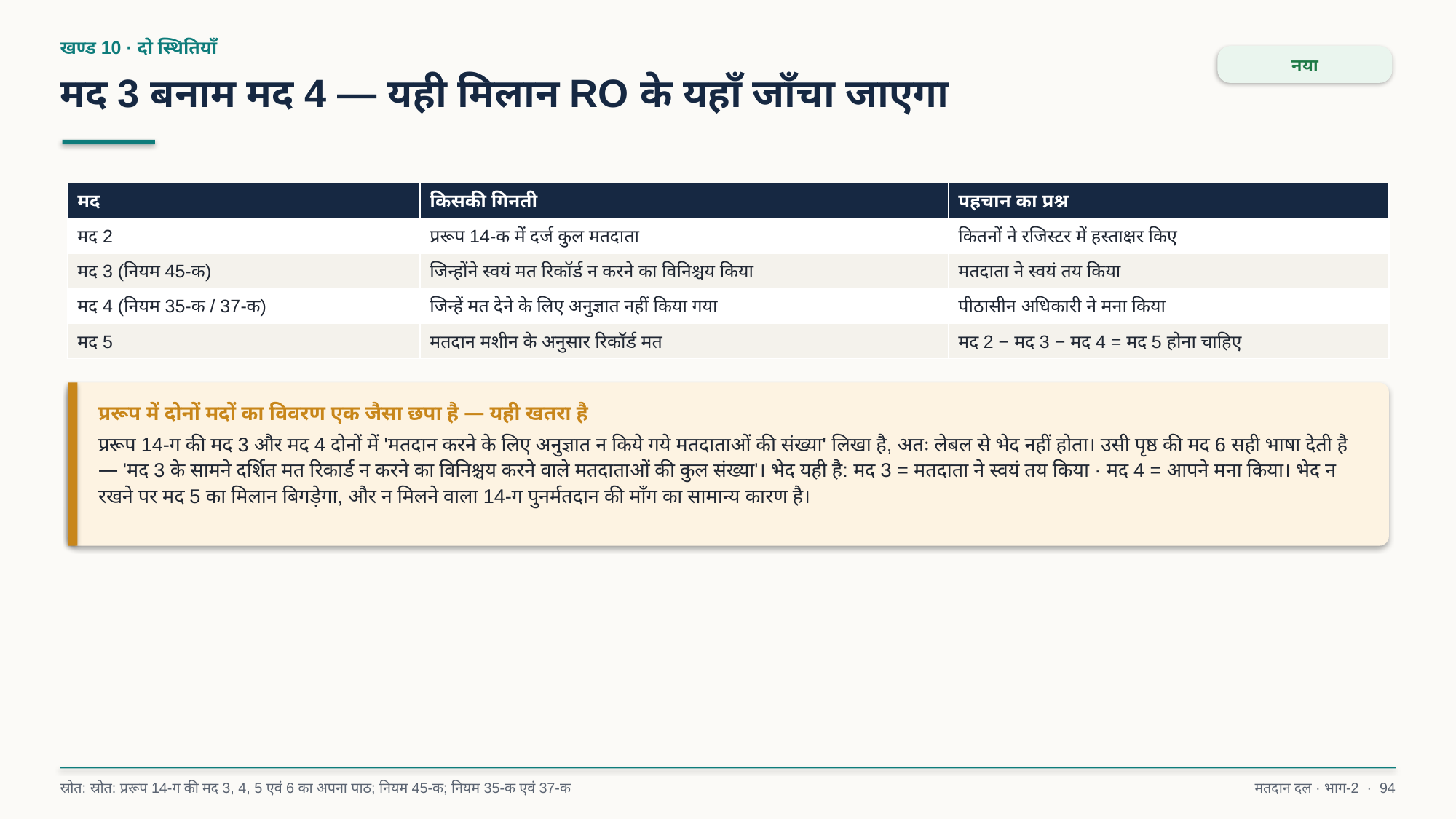

खण्ड 10 · दो स्थितियाँ
नया
मद 3 बनाम मद 4 — यही मिलान RO के यहाँ जाँचा जाएगा

| मद | किसकी गिनती | पहचान का प्रश्न |
| --- | --- | --- |
| मद 2 | प्ररूप 14-क में दर्ज कुल मतदाता | कितनों ने रजिस्टर में हस्ताक्षर किए |
| मद 3 (नियम 45-क) | जिन्होंने स्वयं मत रिकॉर्ड न करने का विनिश्चय किया | मतदाता ने स्वयं तय किया |
| मद 4 (नियम 35-क / 37-क) | जिन्हें मत देने के लिए अनुज्ञात नहीं किया गया | पीठासीन अधिकारी ने मना किया |
| मद 5 | मतदान मशीन के अनुसार रिकॉर्ड मत | मद 2 − मद 3 − मद 4 = मद 5 होना चाहिए |

प्ररूप में दोनों मदों का विवरण एक जैसा छपा है — यही खतरा है
प्ररूप 14-ग की मद 3 और मद 4 दोनों में 'मतदान करने के लिए अनुज्ञात न किये गये मतदाताओं की संख्या' लिखा है, अतः लेबल से भेद नहीं होता। उसी पृष्ठ की मद 6 सही भाषा देती है — 'मद 3 के सामने दर्शित मत रिकार्ड न करने का विनिश्चय करने वाले मतदाताओं की कुल संख्या'। भेद यही है: मद 3 = मतदाता ने स्वयं तय किया · मद 4 = आपने मना किया। भेद न रखने पर मद 5 का मिलान बिगड़ेगा, और न मिलने वाला 14-ग पुनर्मतदान की माँग का सामान्य कारण है।

स्रोत: स्रोत: प्ररूप 14-ग की मद 3, 4, 5 एवं 6 का अपना पाठ; नियम 45-क; नियम 35-क एवं 37-क
मतदान दल · भाग-2  ·  94